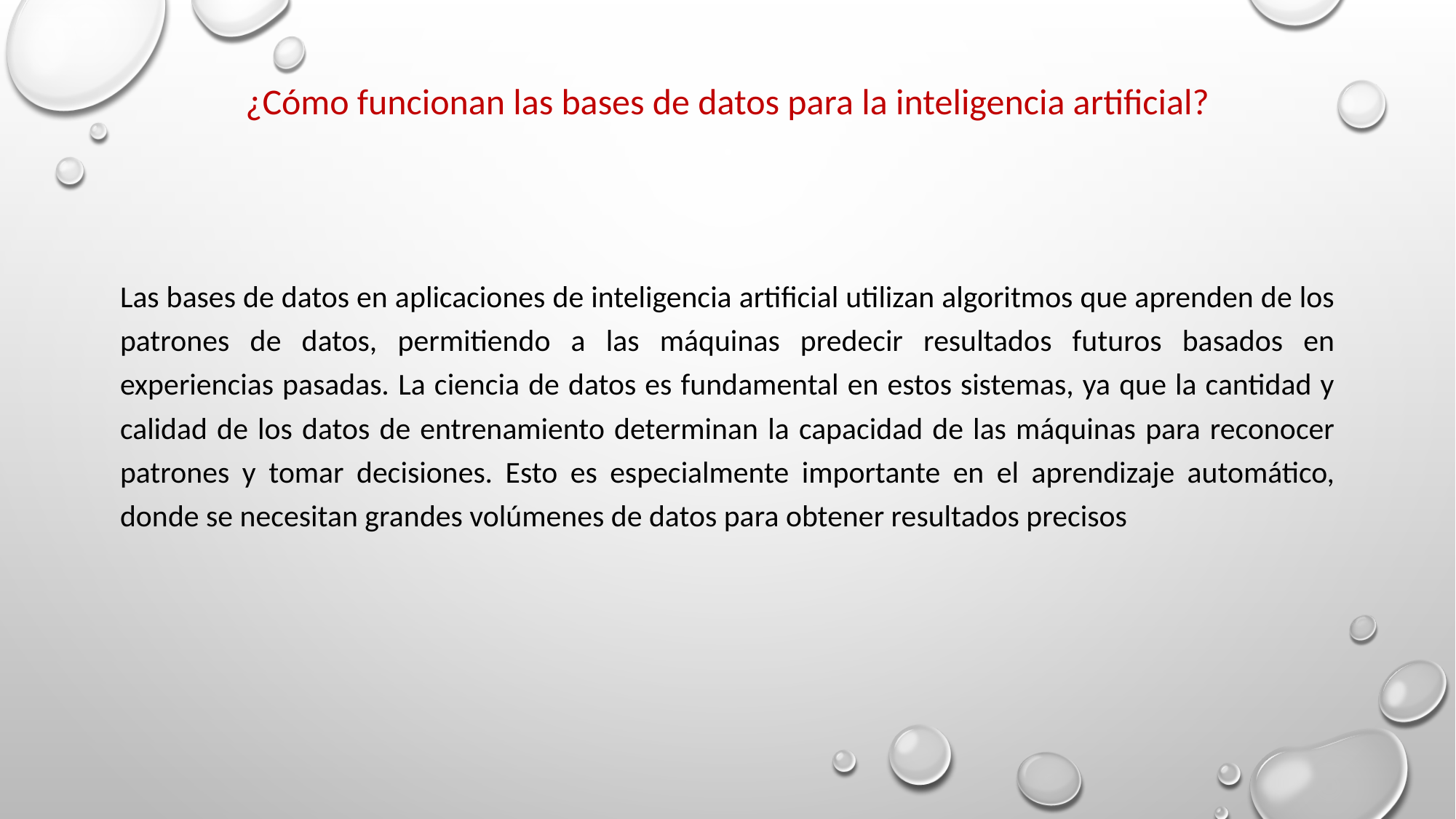

# ¿Cómo funcionan las bases de datos para la inteligencia artificial?

Las bases de datos en aplicaciones de inteligencia artificial utilizan algoritmos que aprenden de los patrones de datos, permitiendo a las máquinas predecir resultados futuros basados en experiencias pasadas. La ciencia de datos es fundamental en estos sistemas, ya que la cantidad y calidad de los datos de entrenamiento determinan la capacidad de las máquinas para reconocer patrones y tomar decisiones. Esto es especialmente importante en el aprendizaje automático, donde se necesitan grandes volúmenes de datos para obtener resultados precisos